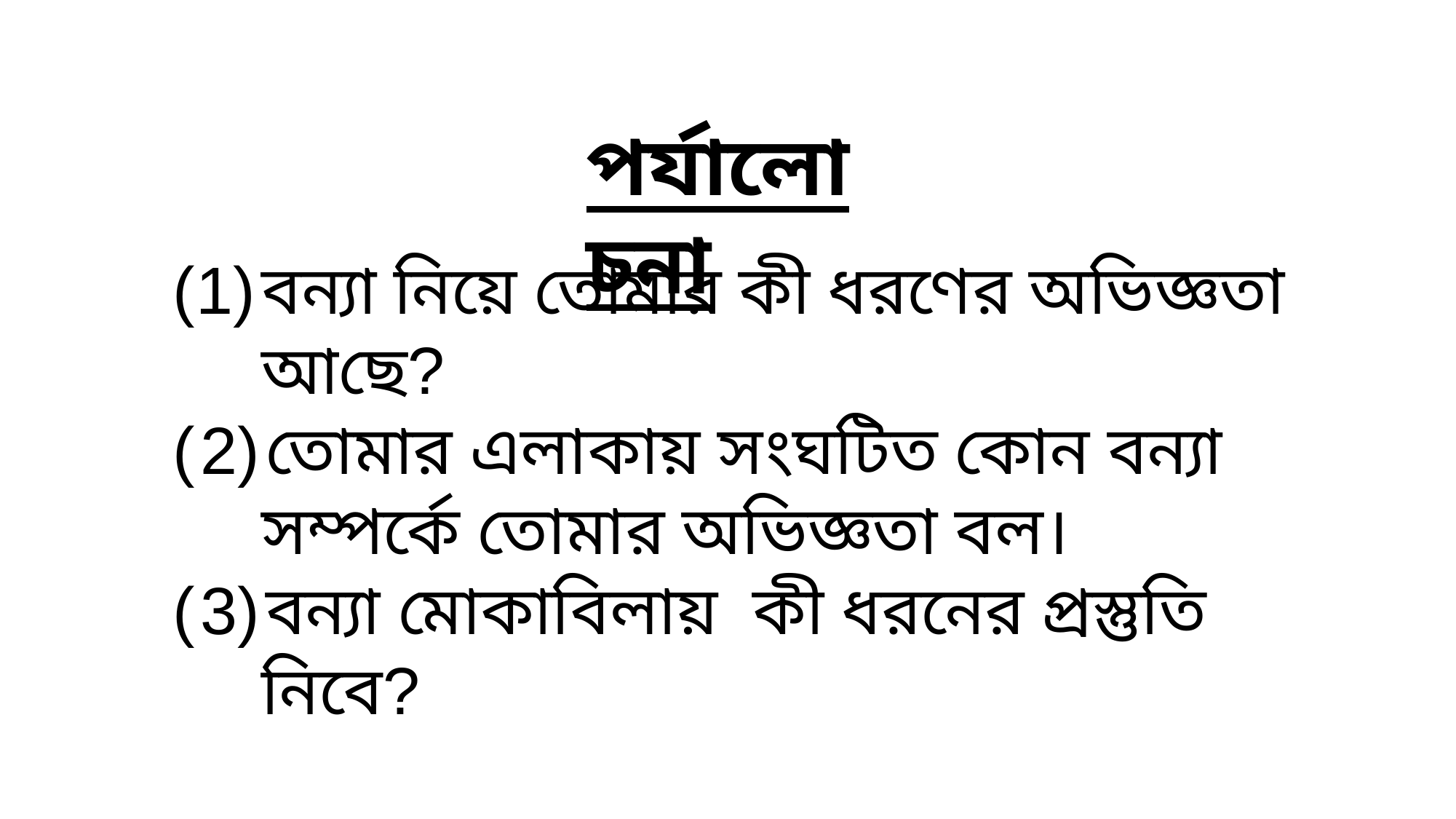

পর্যালোচনা
বন্যা নিয়ে তোমার কী ধরণের অভিজ্ঞতা আছে?
তোমার এলাকায় সংঘটিত কোন বন্যা সম্পর্কে তোমার অভিজ্ঞতা বল।
বন্যা মোকাবিলায়  কী ধরনের প্রস্তুতি নিবে?